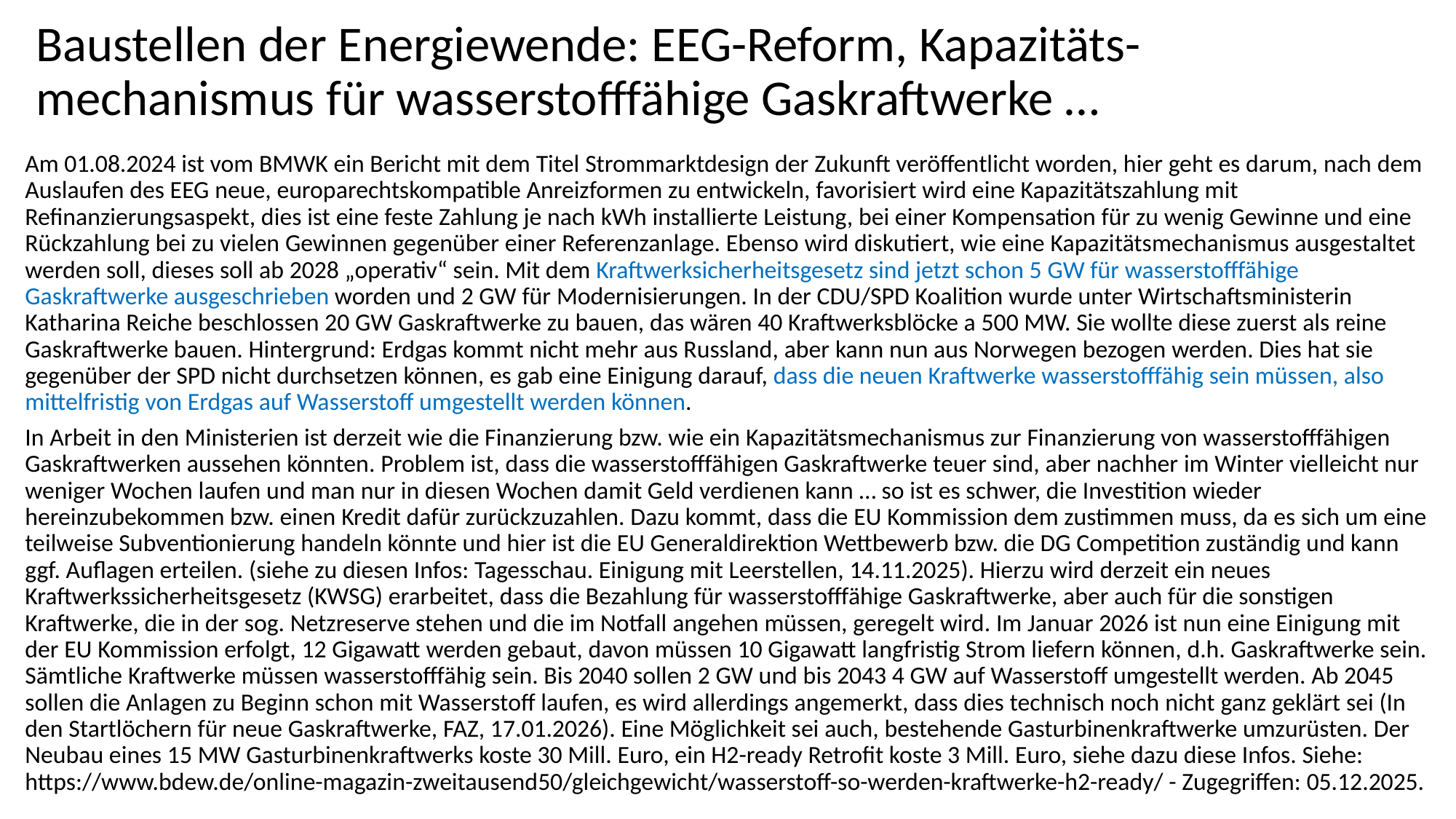

# Baustellen der Energiewende: EEG-Reform, Kapazitäts-mechanismus für wasserstofffähige Gaskraftwerke …
Am 01.08.2024 ist vom BMWK ein Bericht mit dem Titel Strommarktdesign der Zukunft veröffentlicht worden, hier geht es darum, nach dem Auslaufen des EEG neue, europarechtskompatible Anreizformen zu entwickeln, favorisiert wird eine Kapazitätszahlung mit Refinanzierungsaspekt, dies ist eine feste Zahlung je nach kWh installierte Leistung, bei einer Kompensation für zu wenig Gewinne und eine Rückzahlung bei zu vielen Gewinnen gegenüber einer Referenzanlage. Ebenso wird diskutiert, wie eine Kapazitätsmechanismus ausgestaltet werden soll, dieses soll ab 2028 „operativ“ sein. Mit dem Kraftwerksicherheitsgesetz sind jetzt schon 5 GW für wasserstofffähige Gaskraftwerke ausgeschrieben worden und 2 GW für Modernisierungen. In der CDU/SPD Koalition wurde unter Wirtschaftsministerin Katharina Reiche beschlossen 20 GW Gaskraftwerke zu bauen, das wären 40 Kraftwerksblöcke a 500 MW. Sie wollte diese zuerst als reine Gaskraftwerke bauen. Hintergrund: Erdgas kommt nicht mehr aus Russland, aber kann nun aus Norwegen bezogen werden. Dies hat sie gegenüber der SPD nicht durchsetzen können, es gab eine Einigung darauf, dass die neuen Kraftwerke wasserstofffähig sein müssen, also mittelfristig von Erdgas auf Wasserstoff umgestellt werden können.
In Arbeit in den Ministerien ist derzeit wie die Finanzierung bzw. wie ein Kapazitätsmechanismus zur Finanzierung von wasserstofffähigen Gaskraftwerken aussehen könnten. Problem ist, dass die wasserstofffähigen Gaskraftwerke teuer sind, aber nachher im Winter vielleicht nur weniger Wochen laufen und man nur in diesen Wochen damit Geld verdienen kann … so ist es schwer, die Investition wieder hereinzubekommen bzw. einen Kredit dafür zurückzuzahlen. Dazu kommt, dass die EU Kommission dem zustimmen muss, da es sich um eine teilweise Subventionierung handeln könnte und hier ist die EU Generaldirektion Wettbewerb bzw. die DG Competition zuständig und kann ggf. Auflagen erteilen. (siehe zu diesen Infos: Tagesschau. Einigung mit Leerstellen, 14.11.2025). Hierzu wird derzeit ein neues Kraftwerkssicherheitsgesetz (KWSG) erarbeitet, dass die Bezahlung für wasserstofffähige Gaskraftwerke, aber auch für die sonstigen Kraftwerke, die in der sog. Netzreserve stehen und die im Notfall angehen müssen, geregelt wird. Im Januar 2026 ist nun eine Einigung mit der EU Kommission erfolgt, 12 Gigawatt werden gebaut, davon müssen 10 Gigawatt langfristig Strom liefern können, d.h. Gaskraftwerke sein. Sämtliche Kraftwerke müssen wasserstofffähig sein. Bis 2040 sollen 2 GW und bis 2043 4 GW auf Wasserstoff umgestellt werden. Ab 2045 sollen die Anlagen zu Beginn schon mit Wasserstoff laufen, es wird allerdings angemerkt, dass dies technisch noch nicht ganz geklärt sei (In den Startlöchern für neue Gaskraftwerke, FAZ, 17.01.2026). Eine Möglichkeit sei auch, bestehende Gasturbinenkraftwerke umzurüsten. Der Neubau eines 15 MW Gasturbinenkraftwerks koste 30 Mill. Euro, ein H2-ready Retrofit koste 3 Mill. Euro, siehe dazu diese Infos. Siehe: https://www.bdew.de/online-magazin-zweitausend50/gleichgewicht/wasserstoff-so-werden-kraftwerke-h2-ready/ - Zugegriffen: 05.12.2025.